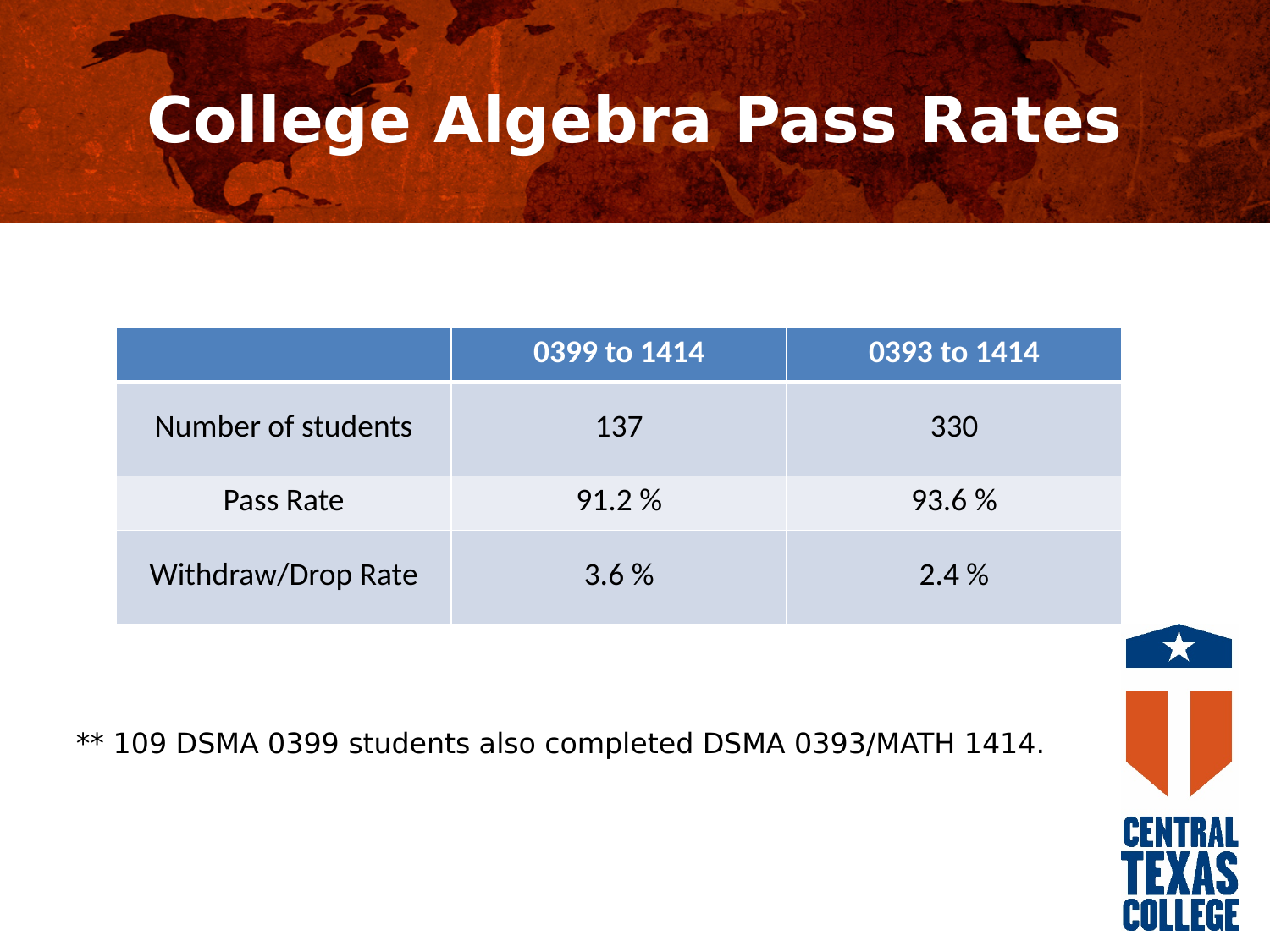

# College Algebra Pass Rates

|  | 0399 to 1414 | 0393 to 1414 |
| --- | --- | --- |
| Number of students | 137 | 330 |
| Pass Rate | 91.2 % | 93.6 % |
| Withdraw/Drop Rate | 3.6 % | 2.4 % |
** 109 DSMA 0399 students also completed DSMA 0393/MATH 1414.